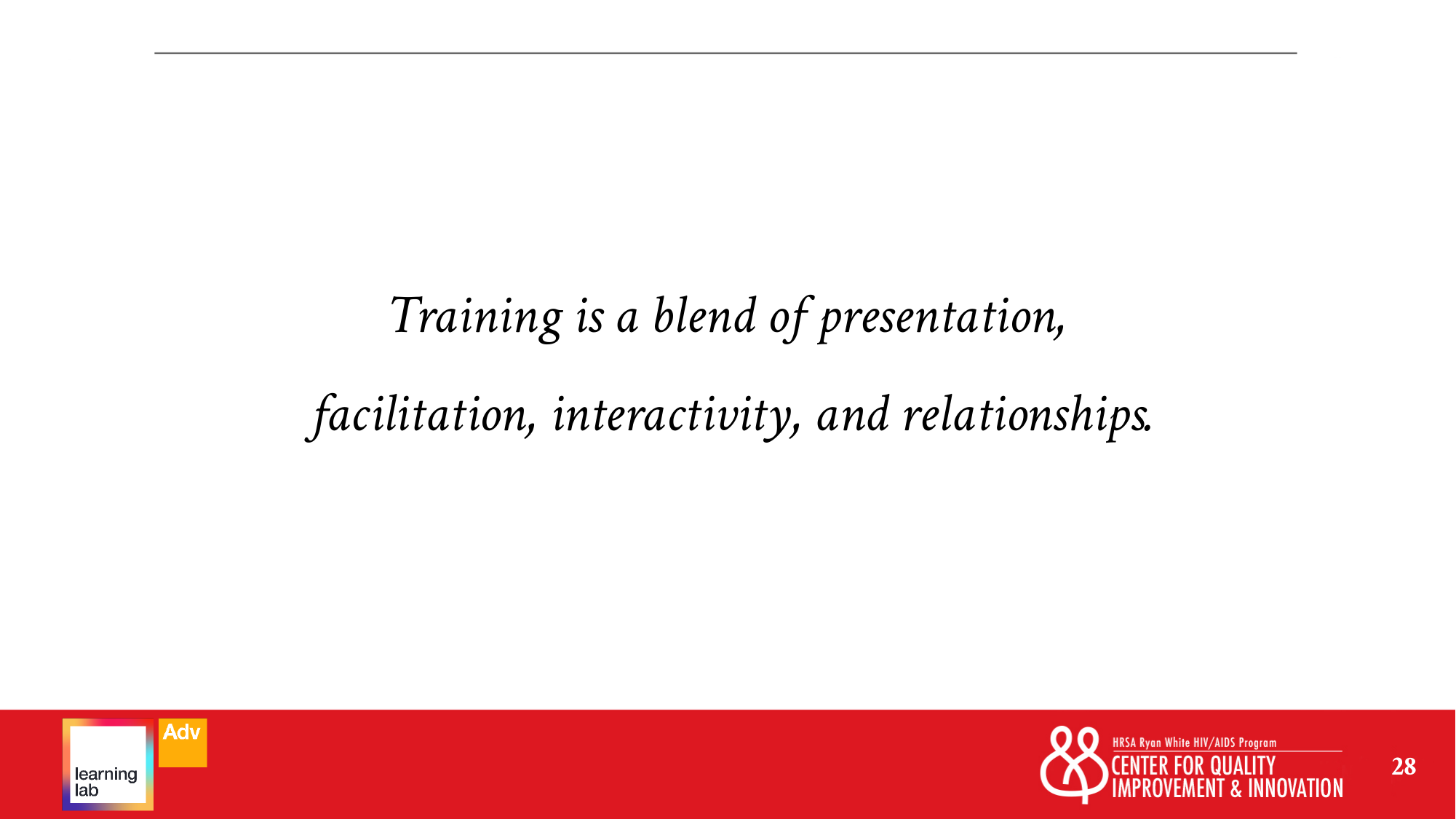

# Training is a blend of presentation, facilitation, interactivity, and relationships.